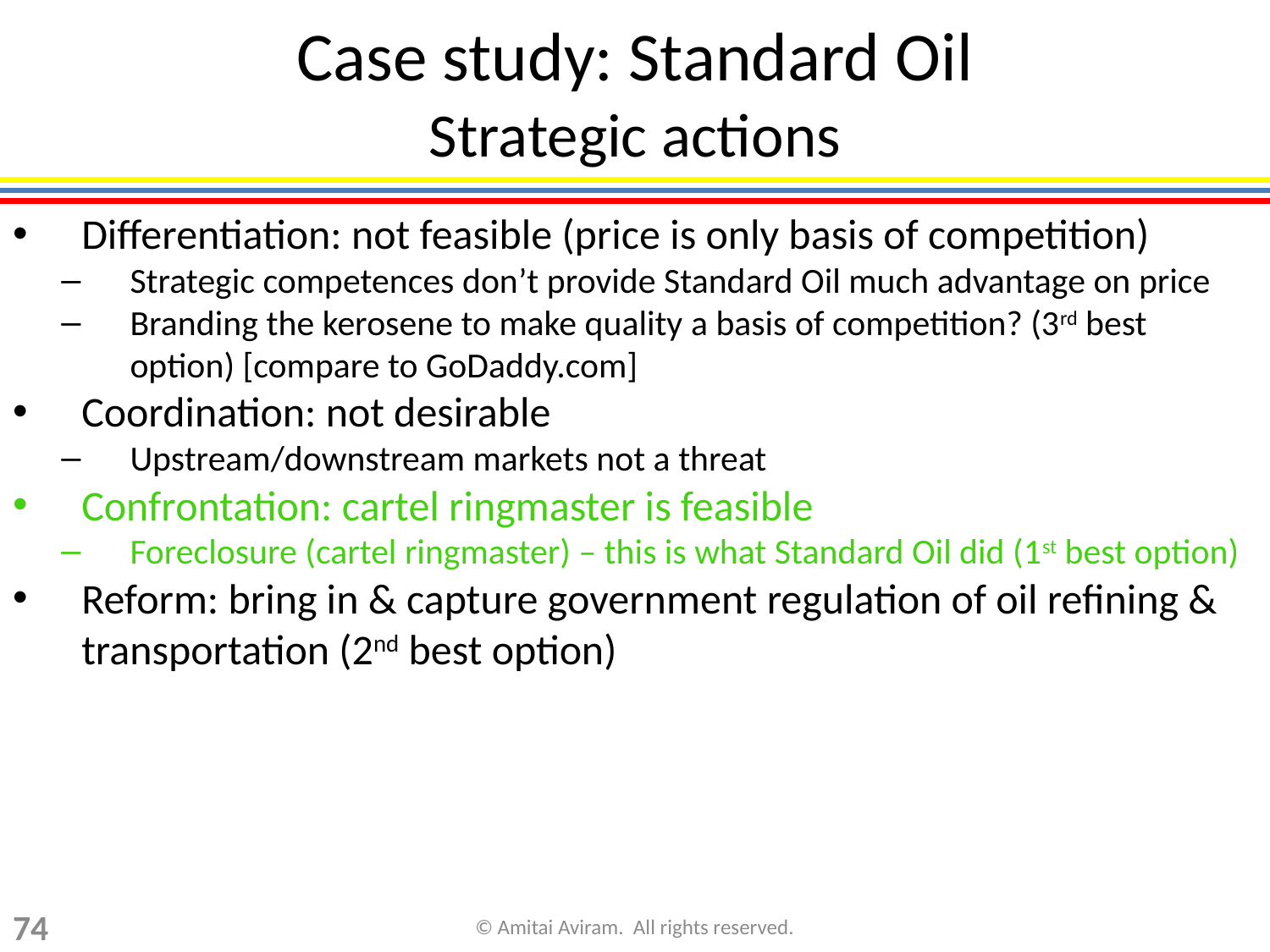

# Case study: Standard Oil Strategic actions
Differentiation: not feasible (price is only basis of competition)
Strategic competences don’t provide Standard Oil much advantage on price
Branding the kerosene to make quality a basis of competition? (3rd best option) [compare to GoDaddy.com]
Coordination: not desirable
Upstream/downstream markets not a threat
Confrontation: cartel ringmaster is feasible
Foreclosure (cartel ringmaster) – this is what Standard Oil did (1st best option)
Reform: bring in & capture government regulation of oil refining & transportation (2nd best option)
74
© Amitai Aviram.  All rights reserved.